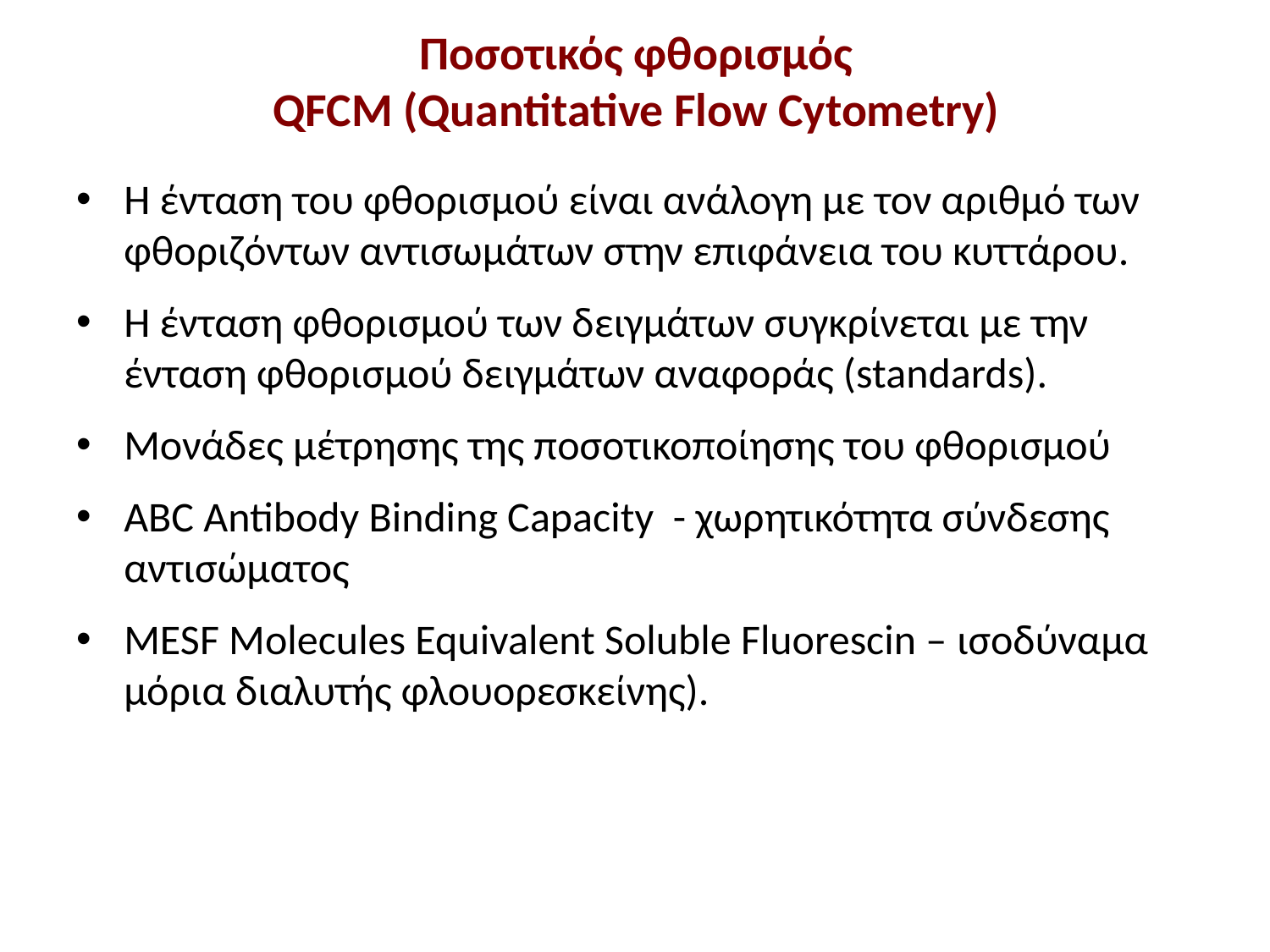

# Ποσοτικός φθορισμός QFCM (Quantitative Flow Cytometry)
Η ένταση του φθορισμού είναι ανάλογη με τον αριθμό των φθοριζόντων αντισωμάτων στην επιφάνεια του κυττάρου.
Η ένταση φθορισμού των δειγμάτων συγκρίνεται με την ένταση φθορισμού δειγμάτων αναφοράς (standards).
Μονάδες μέτρησης της ποσοτικοποίησης του φθορισμού
ABC Antibody Binding Capacity  - χωρητικότητα σύνδεσης αντισώματος
MESF Μolecules Equivalent Soluble Fluorescin – ισοδύναμα μόρια διαλυτής φλουορεσκείνης).